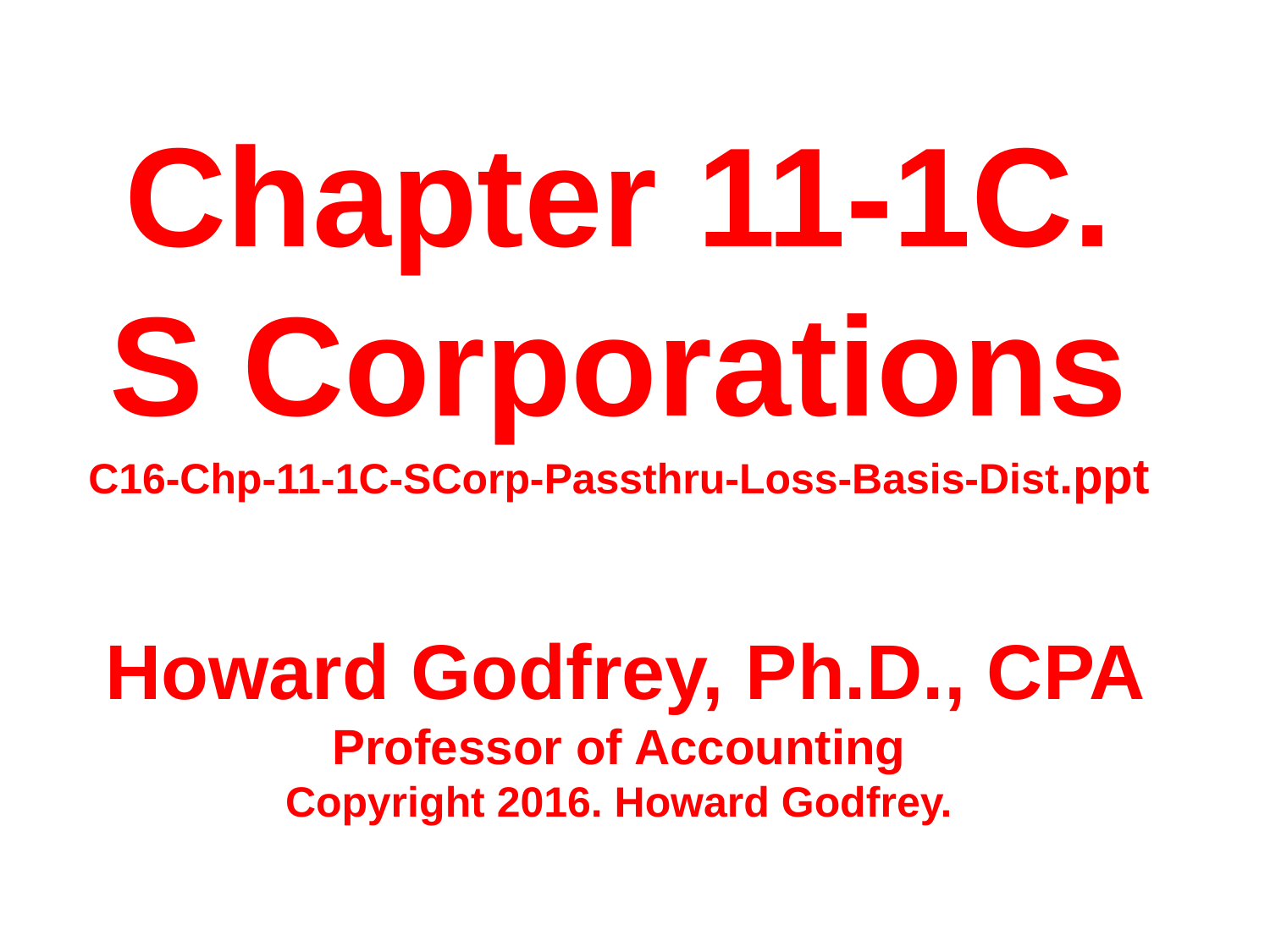

# Chapter 11-1C. S Corporations C16-Chp-11-1C-SCorp-Passthru-Loss-Basis-Dist.ppt Howard Godfrey, Ph.D., CPA Professor of Accounting Copyright 2016. Howard Godfrey.